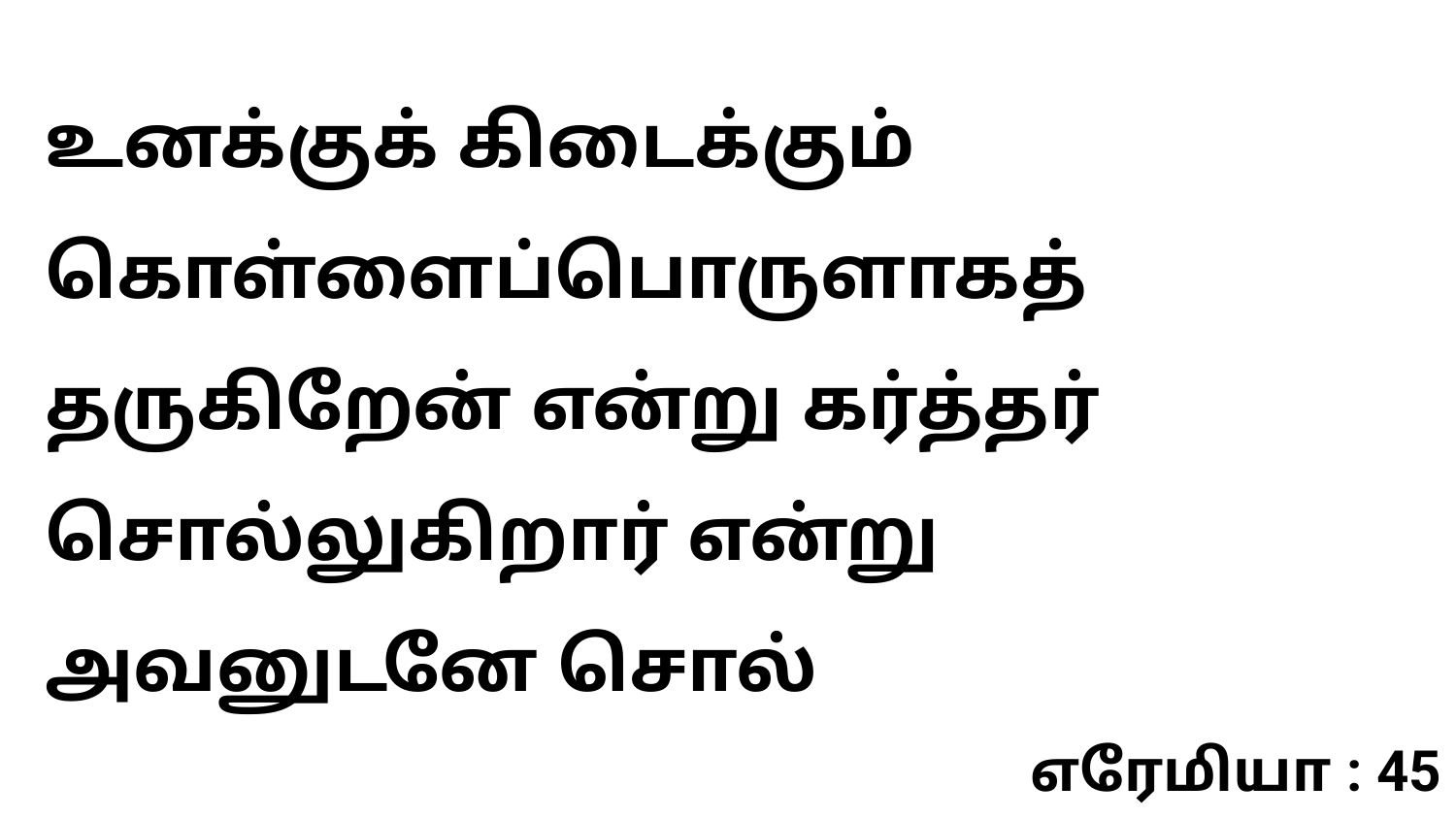

உனக்குக் கிடைக்கும் கொள்ளைப்பொருளாகத் தருகிறேன் என்று கர்த்தர் சொல்லுகிறார் என்று அவனுடனே சொல்
எரேமியா : 45